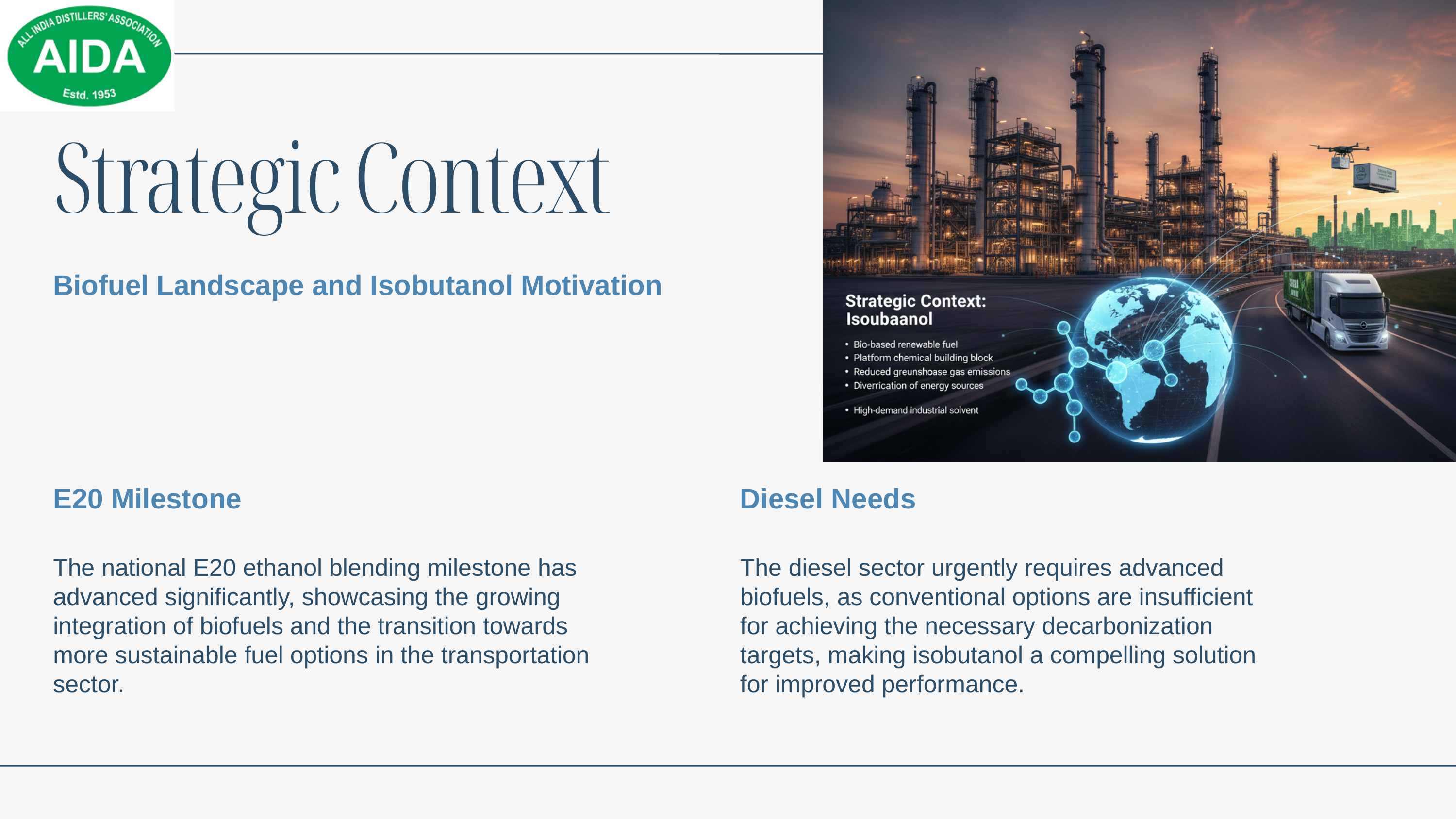

Strategic Context
Biofuel Landscape and Isobutanol Motivation
E20 Milestone
The national E20 ethanol blending milestone has advanced significantly, showcasing the growing integration of biofuels and the transition towards more sustainable fuel options in the transportation sector.
Diesel Needs
The diesel sector urgently requires advanced biofuels, as conventional options are insufficient for achieving the necessary decarbonization targets, making isobutanol a compelling solution for improved performance.